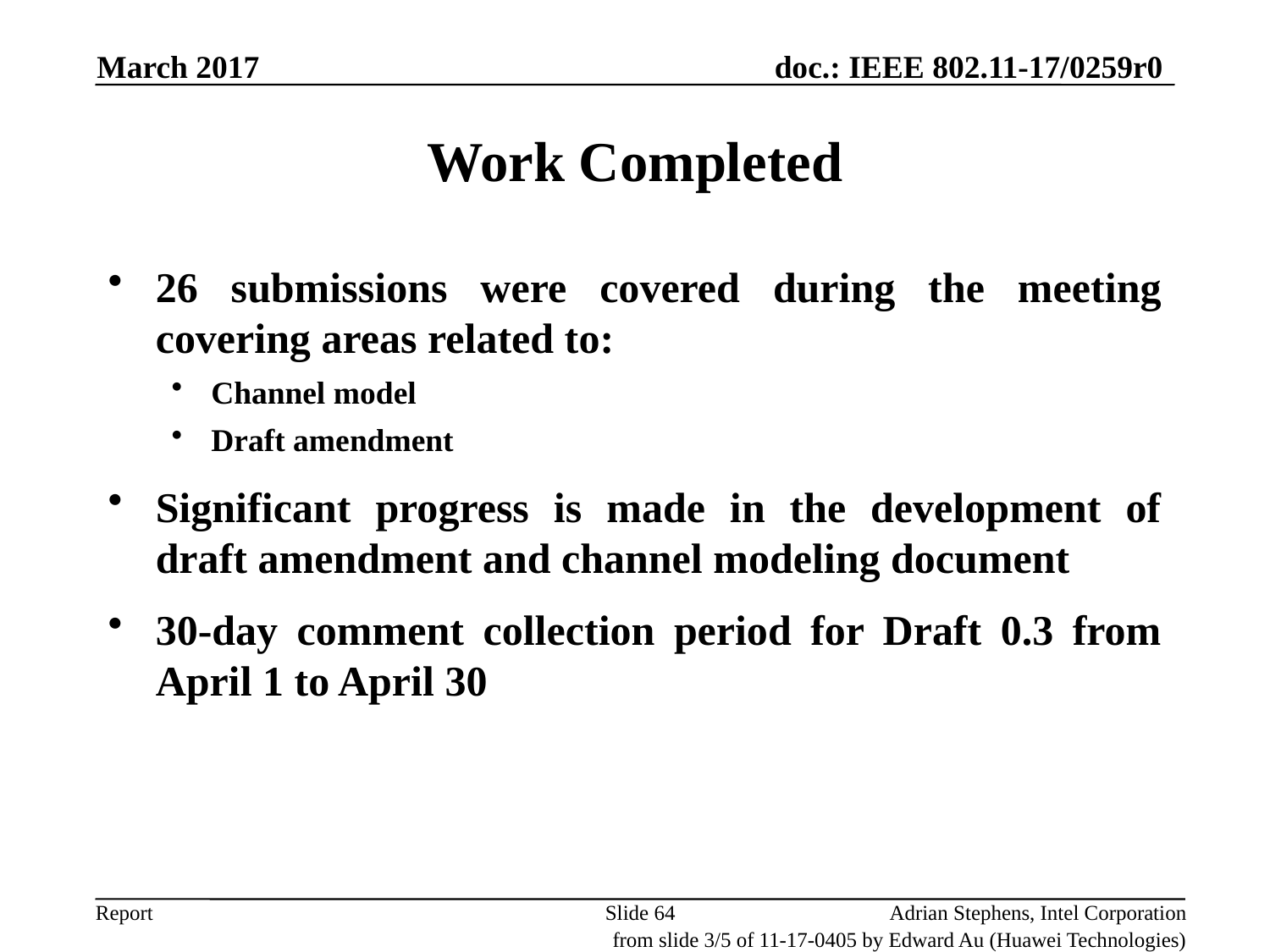

March 2017
Work Completed
26 submissions were covered during the meeting covering areas related to:
Channel model
Draft amendment
Significant progress is made in the development of draft amendment and channel modeling document
30-day comment collection period for Draft 0.3 from April 1 to April 30

Slide 64
Adrian Stephens, Intel Corporation
from slide 3/5 of 11-17-0405 by Edward Au (Huawei Technologies)